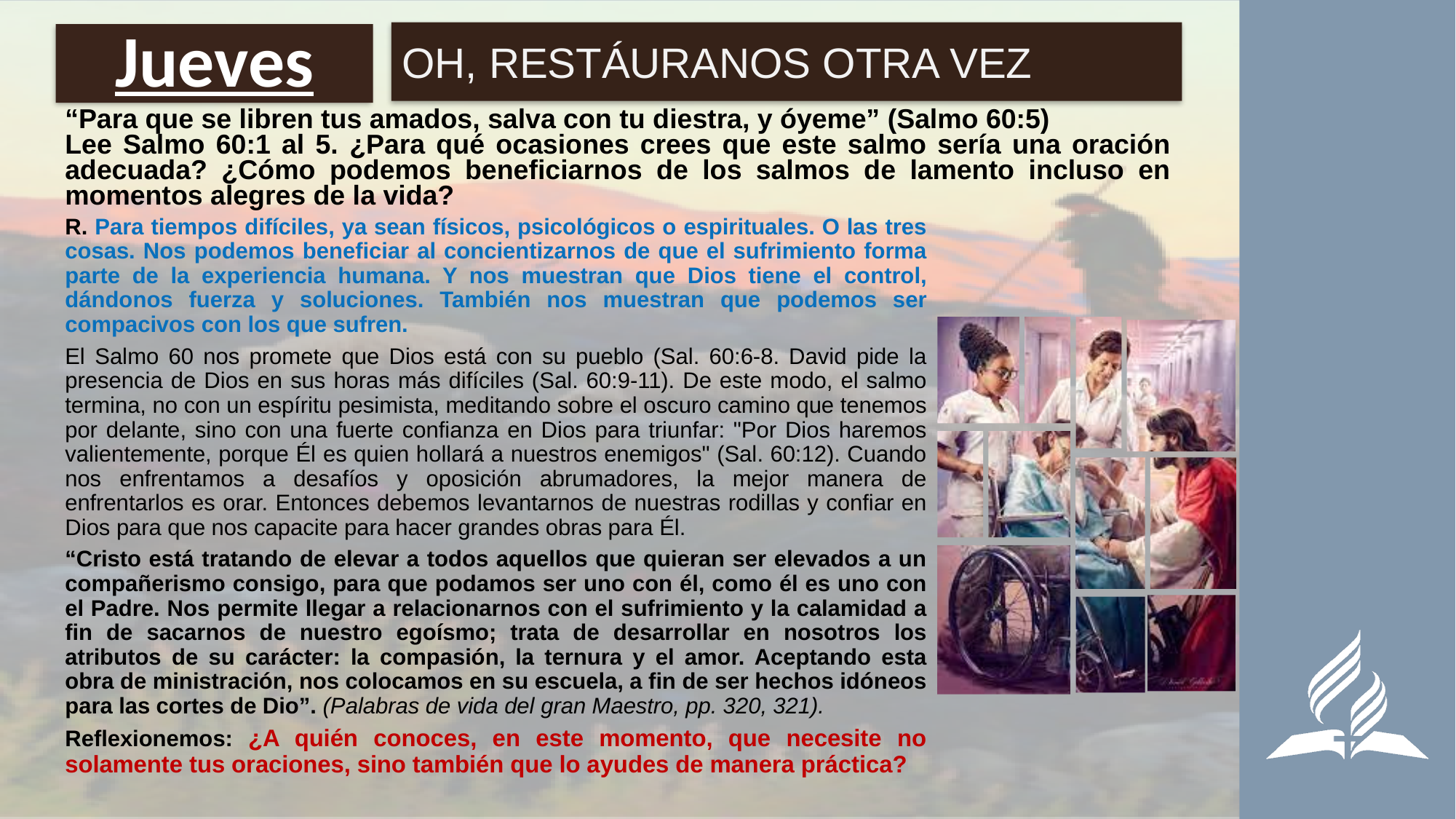

OH, RESTÁURANOS OTRA VEZ
# Jueves
“Para que se libren tus amados, salva con tu diestra, y óyeme” (Salmo 60:5)
Lee Salmo 60:1 al 5. ¿Para qué ocasiones crees que este salmo sería una oración adecuada? ¿Cómo podemos beneficiarnos de los salmos de lamento incluso en momentos alegres de la vida?
R. Para tiempos difíciles, ya sean físicos, psicológicos o espirituales. O las tres cosas. Nos podemos beneficiar al concientizarnos de que el sufrimiento forma parte de la experiencia humana. Y nos muestran que Dios tiene el control, dándonos fuerza y soluciones. También nos muestran que podemos ser compacivos con los que sufren.
El Salmo 60 nos promete que Dios está con su pueblo (Sal. 60:6-8. David pide la presencia de Dios en sus horas más difíciles (Sal. 60:9-11). De este modo, el salmo termina, no con un espíritu pesimista, meditando sobre el oscuro camino que tenemos por delante, sino con una fuerte confianza en Dios para triunfar: "Por Dios haremos valientemente, porque Él es quien hollará a nuestros enemigos" (Sal. 60:12). Cuando nos enfrentamos a desafíos y oposición abrumadores, la mejor manera de enfrentarlos es orar. Entonces debemos levantarnos de nuestras rodillas y confiar en Dios para que nos capacite para hacer grandes obras para Él.
“Cristo está tratando de elevar a todos aquellos que quieran ser elevados a un compañerismo consigo, para que podamos ser uno con él, como él es uno con el Padre. Nos permite llegar a relacionarnos con el sufrimiento y la calamidad a fin de sacarnos de nuestro egoísmo; trata de desarrollar en nosotros los atributos de su carácter: la compasión, la ternura y el amor. Aceptando esta obra de ministración, nos colocamos en su escuela, a fin de ser hechos idóneos para las cortes de Dio”. (Palabras de vida del gran Maestro, pp. 320, 321).
Reflexionemos: ¿A quién conoces, en este momento, que necesite no solamente tus oraciones, sino también que lo ayudes de manera práctica?